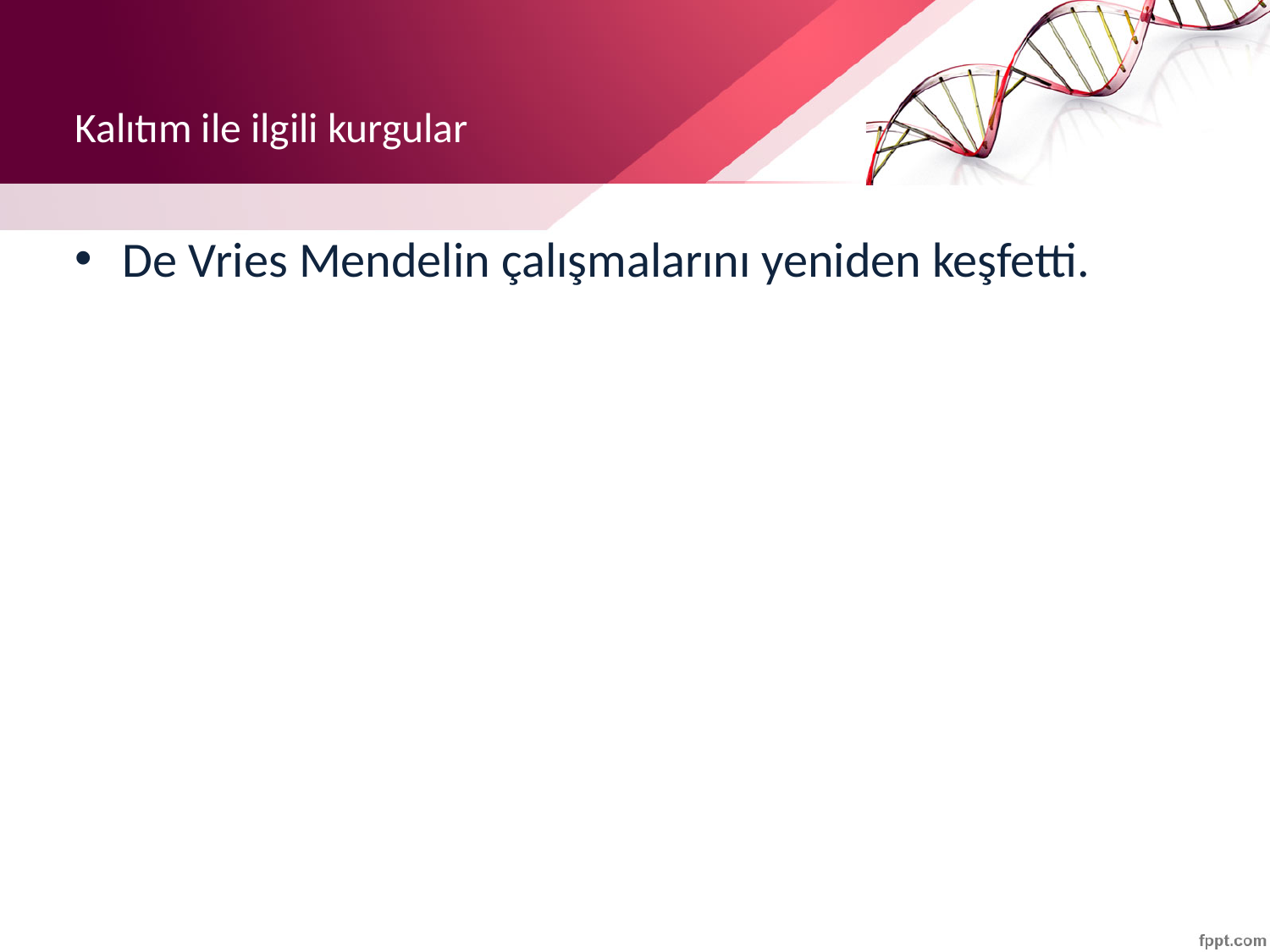

# Kalıtım ile ilgili kurgular
De Vries Mendelin çalışmalarını yeniden keşfetti.